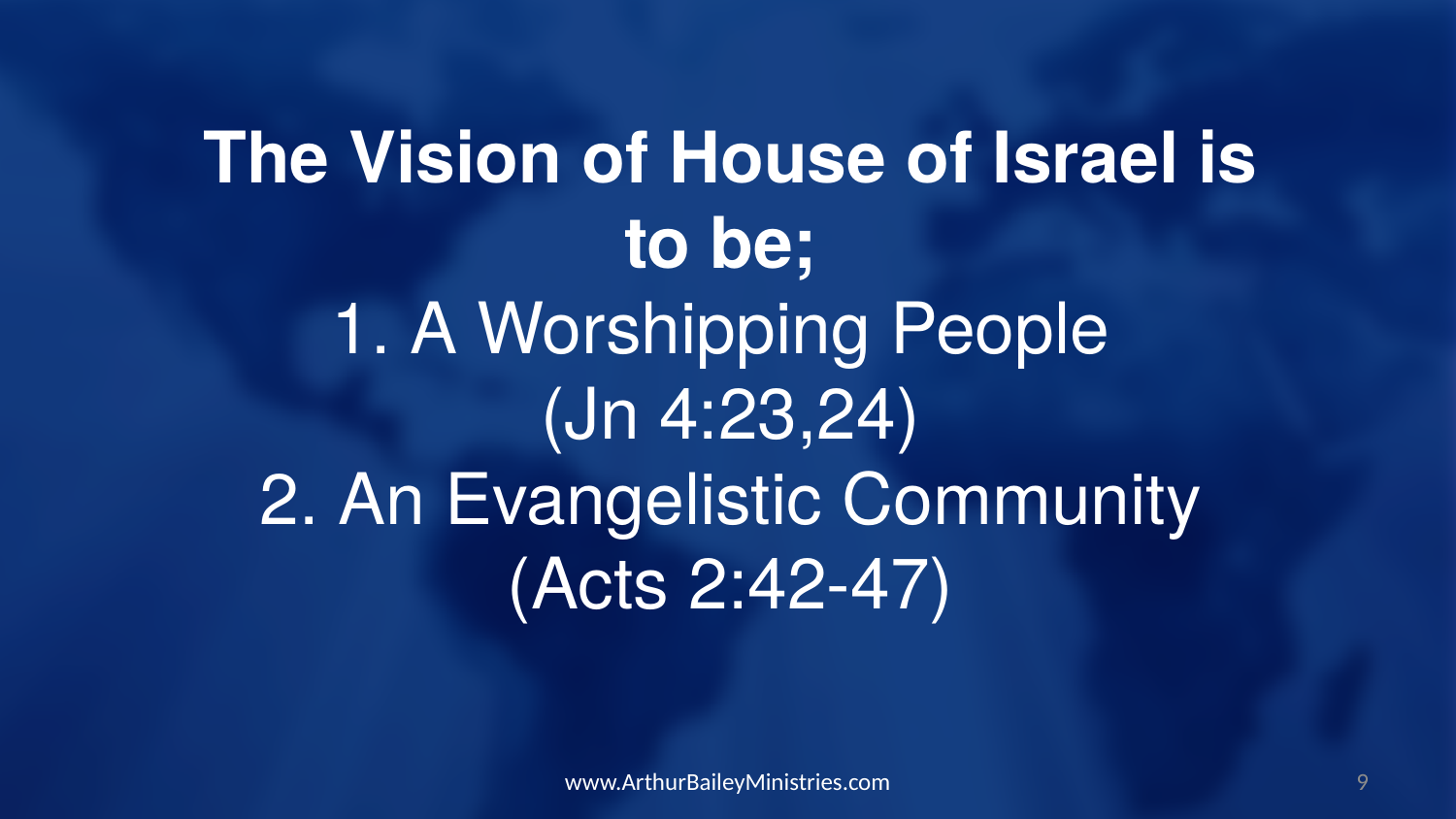

The Vision of House of Israel is to be;
1. A Worshipping People
(Jn 4:23,24)
2. An Evangelistic Community
(Acts 2:42-47)

www.ArthurBaileyMinistries.com
9